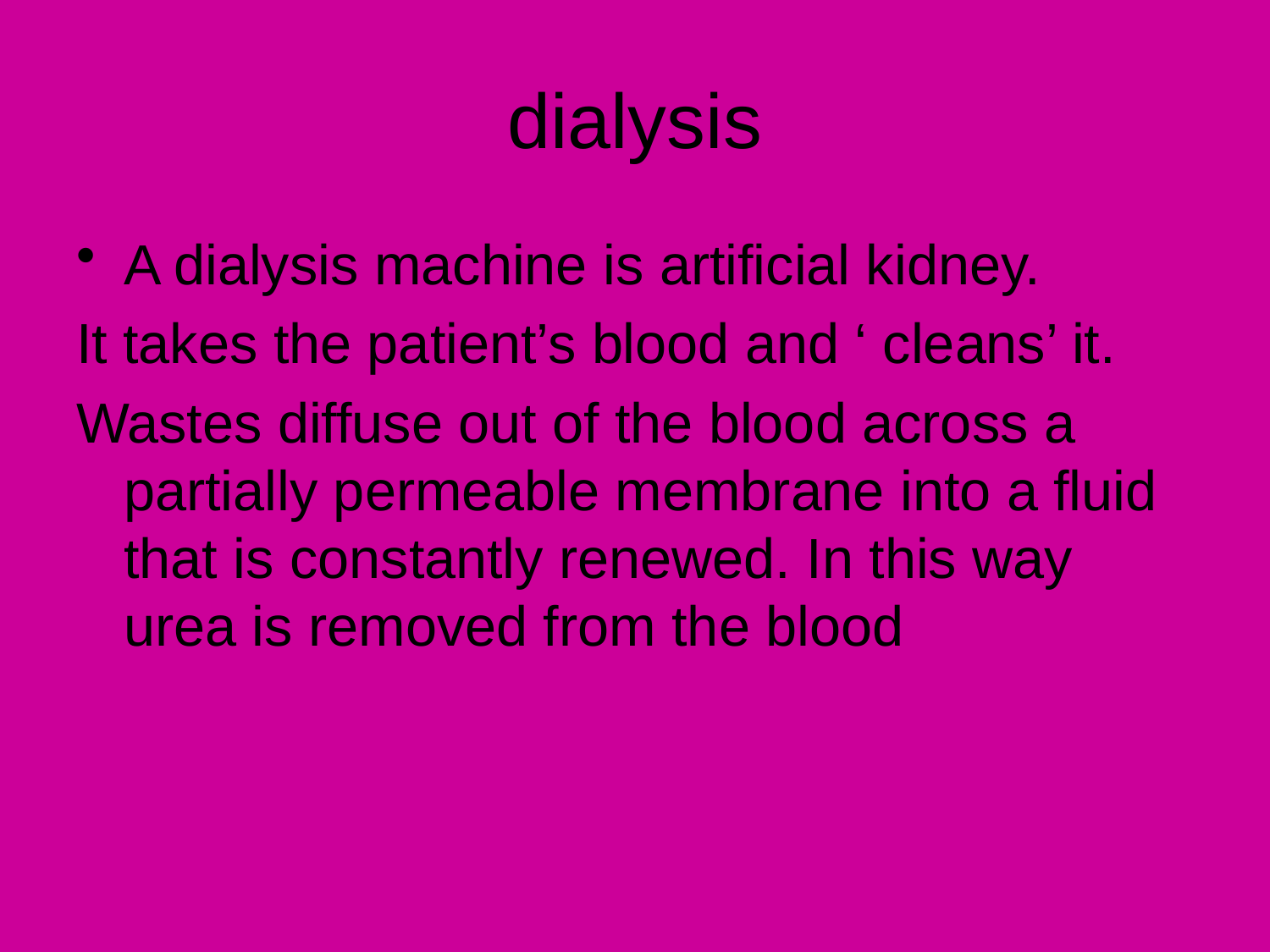

# dialysis
A dialysis machine is artificial kidney.
It takes the patient’s blood and ‘ cleans’ it.
Wastes diffuse out of the blood across a partially permeable membrane into a fluid that is constantly renewed. In this way urea is removed from the blood